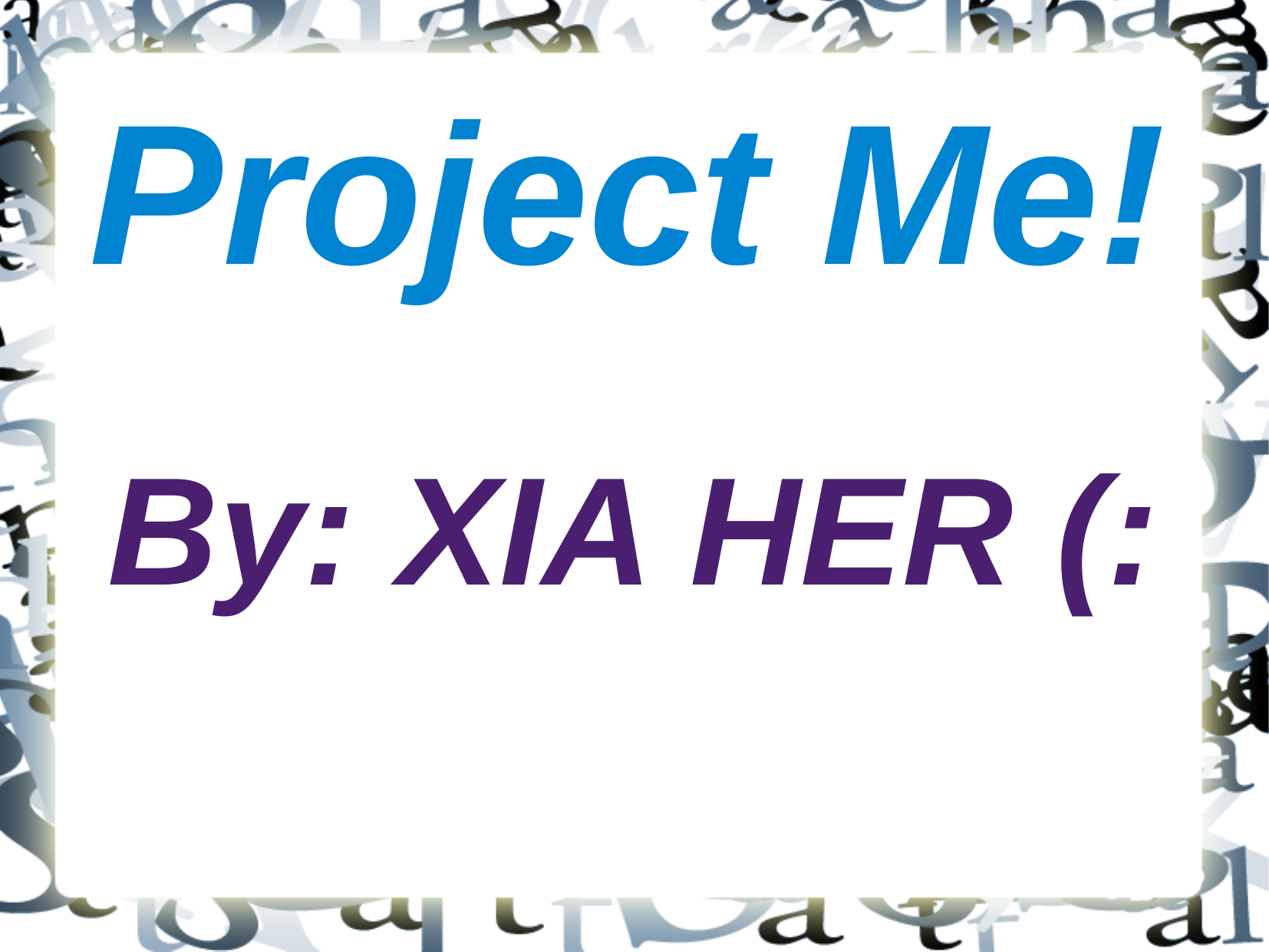

# Project Me!
By: XIA HER (: